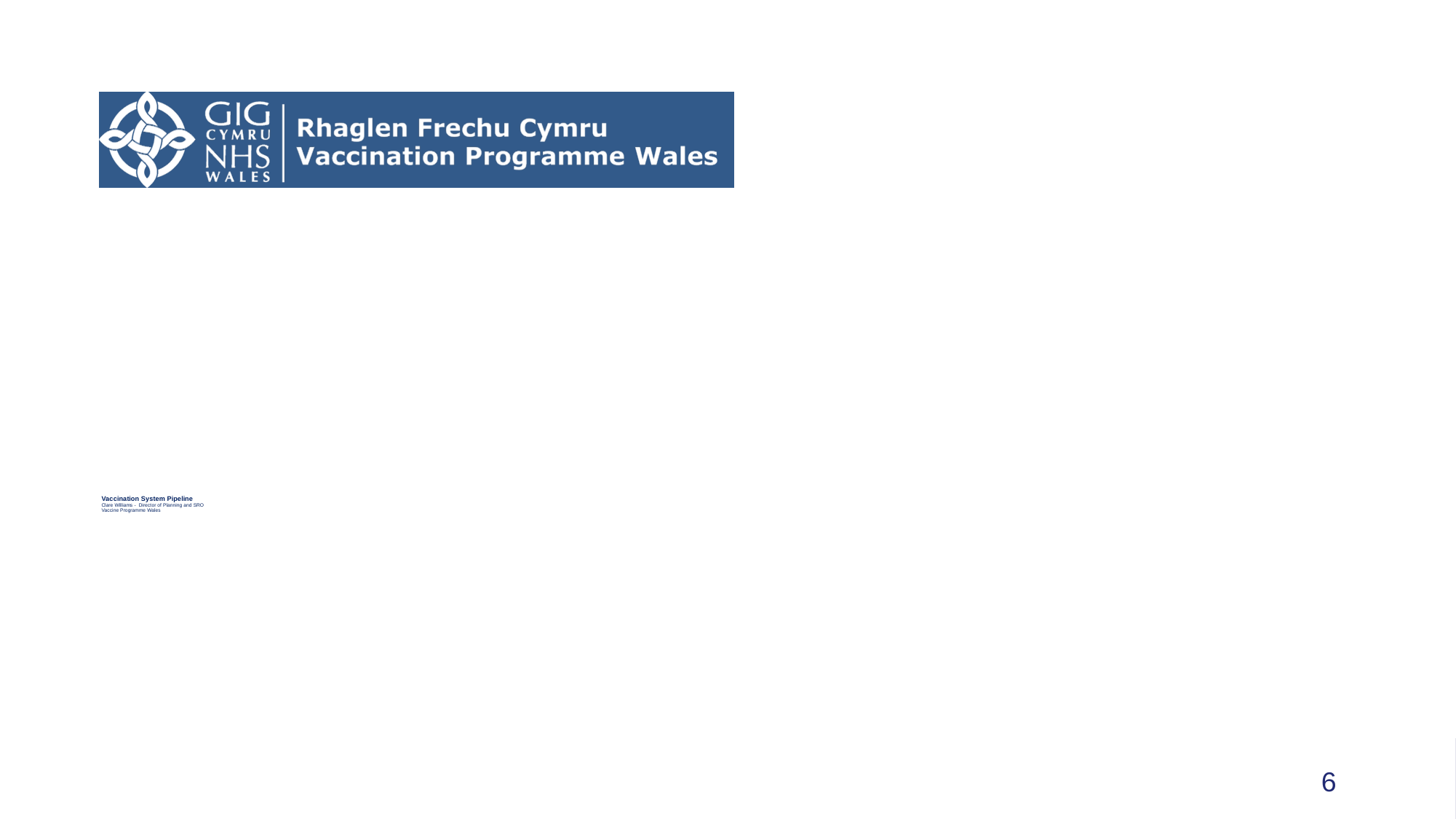

# Vaccination System Pipeline Clare Williams -  Director of Planning and SRO Vaccine Programme Wales
                                     6